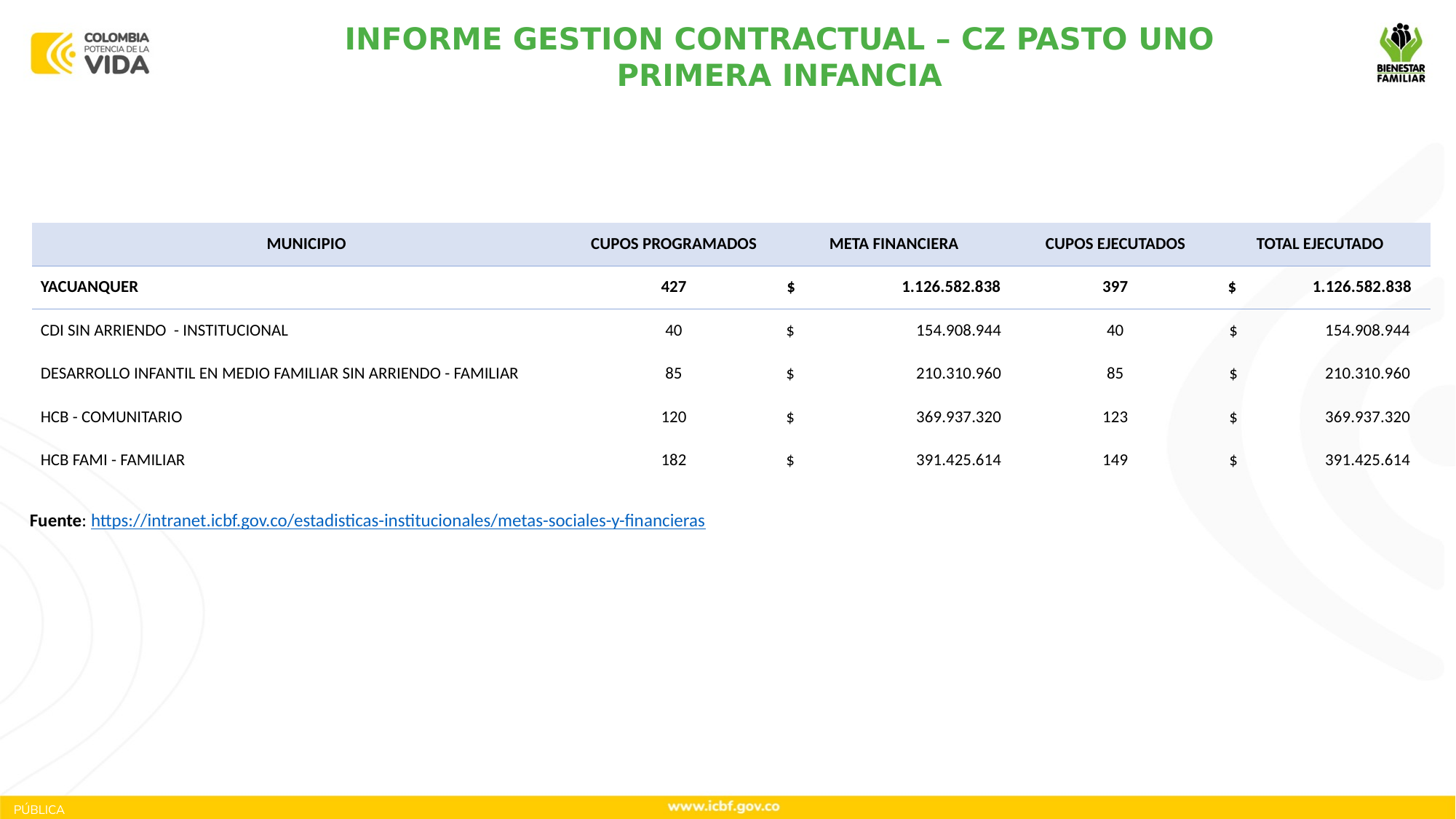

INFORME GESTION CONTRACTUAL – CZ PASTO UNO
PRIMERA INFANCIA
| MUNICIPIO | CUPOS PROGRAMADOS | META FINANCIERA | CUPOS EJECUTADOS | TOTAL EJECUTADO |
| --- | --- | --- | --- | --- |
| YACUANQUER | 427 | $ 1.126.582.838 | 397 | $ 1.126.582.838 |
| CDI SIN ARRIENDO - INSTITUCIONAL | 40 | $ 154.908.944 | 40 | $ 154.908.944 |
| DESARROLLO INFANTIL EN MEDIO FAMILIAR SIN ARRIENDO - FAMILIAR | 85 | $ 210.310.960 | 85 | $ 210.310.960 |
| HCB - COMUNITARIO | 120 | $ 369.937.320 | 123 | $ 369.937.320 |
| HCB FAMI - FAMILIAR | 182 | $ 391.425.614 | 149 | $ 391.425.614 |
Fuente: https://intranet.icbf.gov.co/estadisticas-institucionales/metas-sociales-y-financieras
PÚBLICA